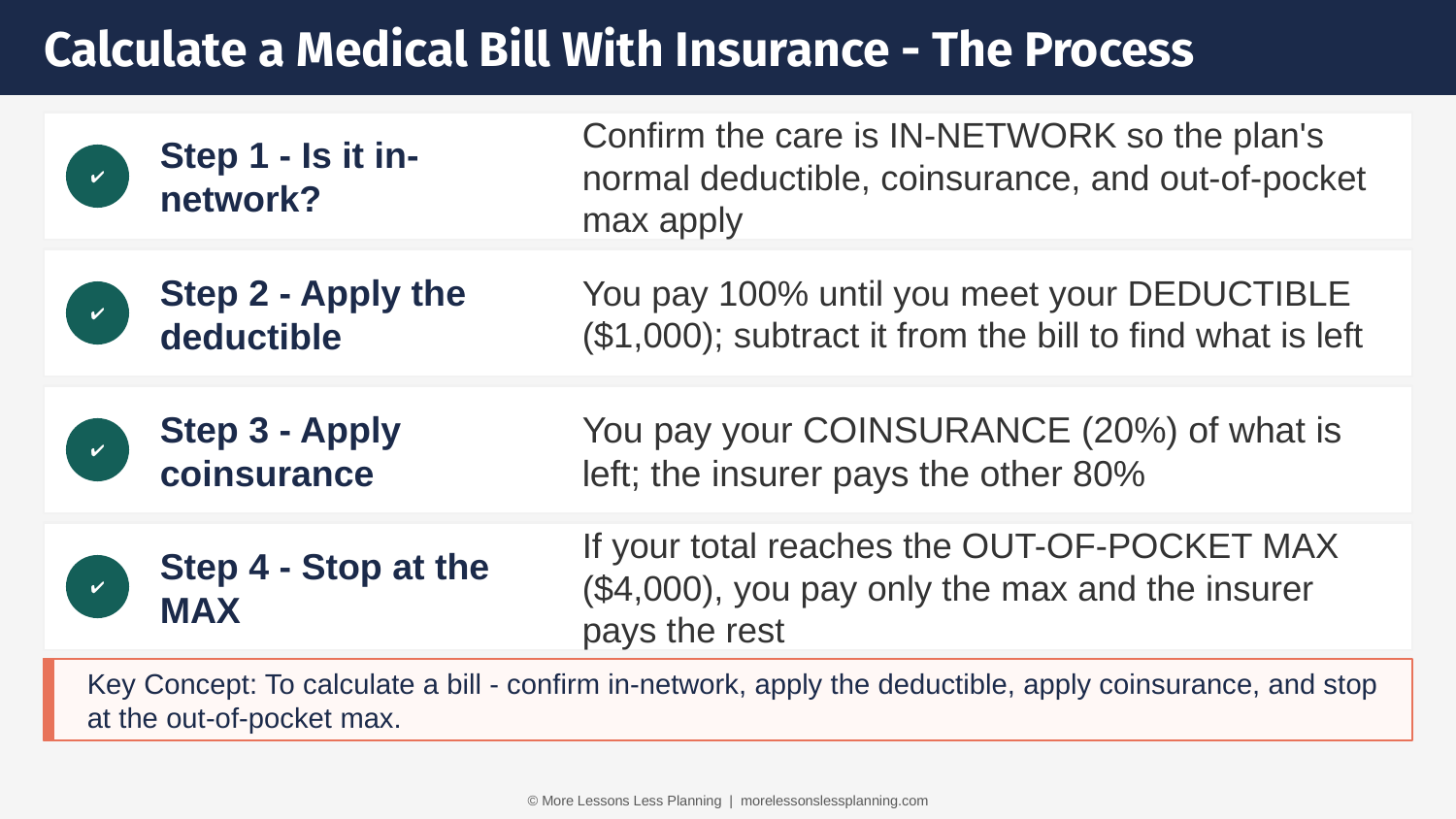

Calculate a Medical Bill With Insurance - The Process

Step 1 - Is it in-network?
Confirm the care is IN-NETWORK so the plan's normal deductible, coinsurance, and out-of-pocket max apply

✔

Step 2 - Apply the deductible
You pay 100% until you meet your DEDUCTIBLE ($1,000); subtract it from the bill to find what is left

✔

Step 3 - Apply coinsurance
You pay your COINSURANCE (20%) of what is left; the insurer pays the other 80%

✔

Step 4 - Stop at the MAX
If your total reaches the OUT-OF-POCKET MAX ($4,000), you pay only the max and the insurer pays the rest

✔

Key Concept: To calculate a bill - confirm in-network, apply the deductible, apply coinsurance, and stop at the out-of-pocket max.
© More Lessons Less Planning  |  morelessonslessplanning.com